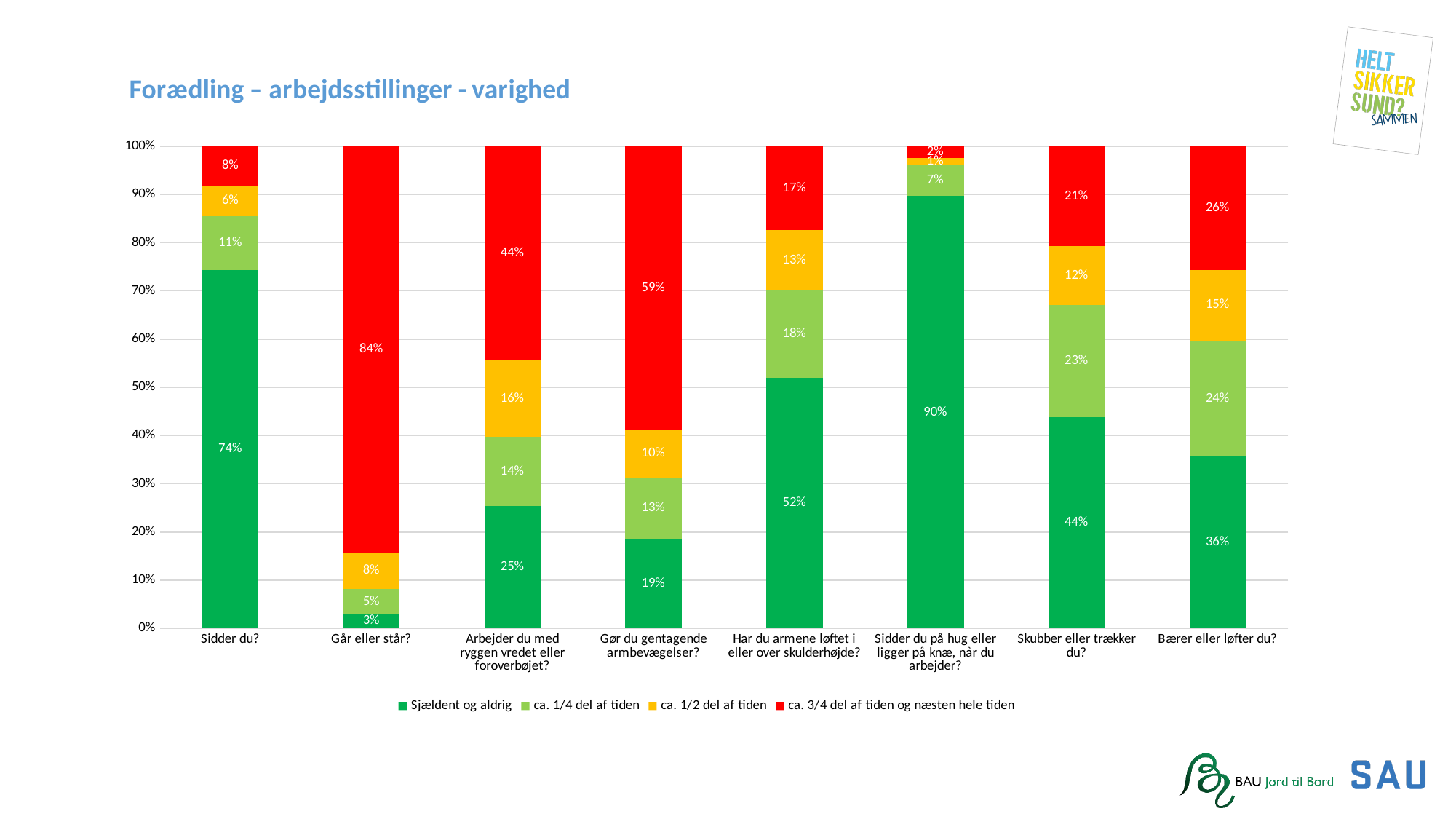

### Chart: Forædling – arbejdsstillinger - varighed

| Category | Sjældent og aldrig | ca. 1/4 del af tiden | ca. 1/2 del af tiden | ca. 3/4 del af tiden og næsten hele tiden |
|---|---|---|---|---|
| Sidder du? | 0.7438692098092643 | 0.11171662125340599 | 0.06267029972752043 | 0.08174386920980926 |
| Går eller står? | 0.02997275204359673 | 0.051771117166212535 | 0.07629427792915532 | 0.8419618528610354 |
| Arbejder du med ryggen vredet eller foroverbøjet? | 0.25340599455040874 | 0.1444141689373297 | 0.15803814713896458 | 0.444141689373297 |
| Gør du gentagende armbevægelser? | 0.18528610354223432 | 0.12806539509536785 | 0.09809264305177112 | 0.5885558583106267 |
| Har du armene løftet i eller over skulderhøjde? | 0.5204359673024523 | 0.17983651226158037 | 0.12534059945504086 | 0.17438692098092642 |
| Sidder du på hug eller ligger på knæ, når du arbejder? | 0.896457765667575 | 0.0653950953678474 | 0.013623978201634877 | 0.02452316076294278 |
| Skubber eller trækker du? | 0.43869209809264303 | 0.23160762942779292 | 0.1226158038147139 | 0.20708446866485014 |
| Bærer eller løfter du? | 0.3569482288828338 | 0.23978201634877383 | 0.14713896457765668 | 0.2561307901907357 |